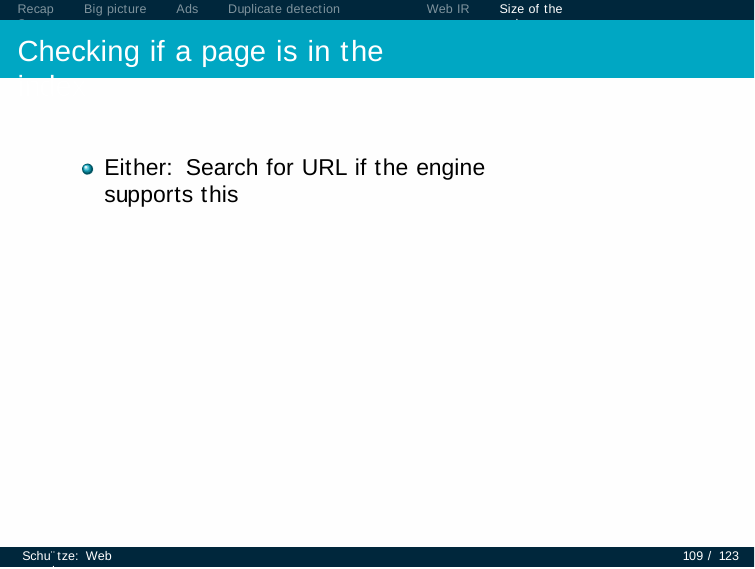

Recap	Big picture	Ads	Duplicate detection	Spam
Web IR
Size of the web

Checking if a page is in the index
Either:  Search for URL if the engine supports this

Schu¨tze:  Web search
109 / 123